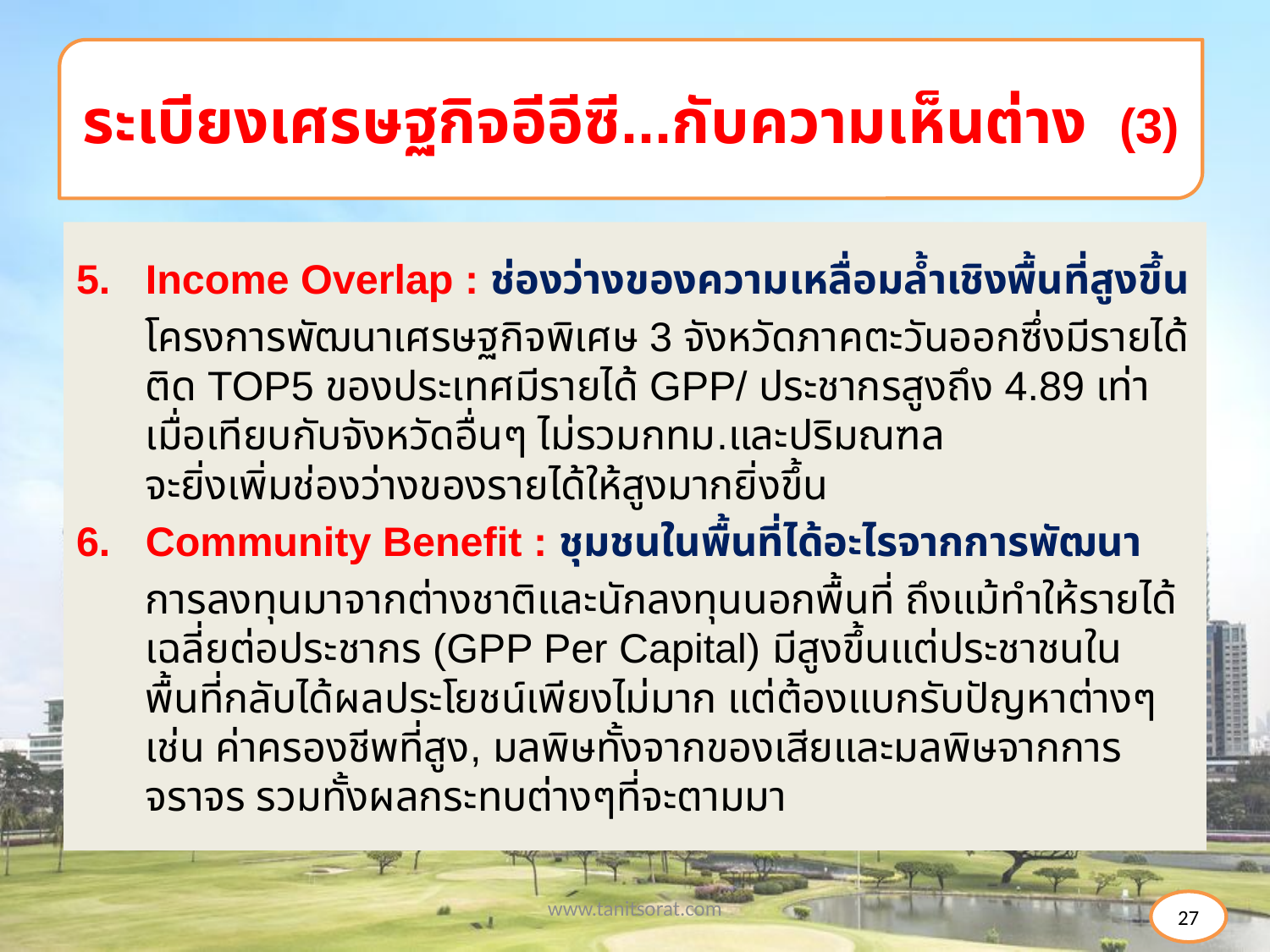

# ระเบียงเศรษฐกิจอีอีซี...กับความเห็นต่าง  (3)
ระเบียงเศรษฐกิจอีอีซี...กับความเห็นต่าง  (3)
Income Overlap : ช่องว่างของความเหลื่อมล้ำเชิงพื้นที่สูงขึ้น
	โครงการพัฒนาเศรษฐกิจพิเศษ 3 จังหวัดภาคตะวันออกซึ่งมีรายได้ติด TOP5 ของประเทศมีรายได้ GPP/ ประชากรสูงถึง 4.89 เท่า เมื่อเทียบกับจังหวัดอื่นๆ ไม่รวมกทม.และปริมณฑล
จะยิ่งเพิ่มช่องว่างของรายได้ให้สูงมากยิ่งขึ้น
Community Benefit : ชุมชนในพื้นที่ได้อะไรจากการพัฒนา
	การลงทุนมาจากต่างชาติและนักลงทุนนอกพื้นที่ ถึงแม้ทำให้รายได้เฉลี่ยต่อประชากร (GPP Per Capital) มีสูงขึ้นแต่ประชาชนในพื้นที่กลับได้ผลประโยชน์เพียงไม่มาก แต่ต้องแบกรับปัญหาต่างๆ เช่น ค่าครองชีพที่สูง, มลพิษทั้งจากของเสียและมลพิษจากการจราจร รวมทั้งผลกระทบต่างๆที่จะตามมา
www.tanitsorat.com
27
27